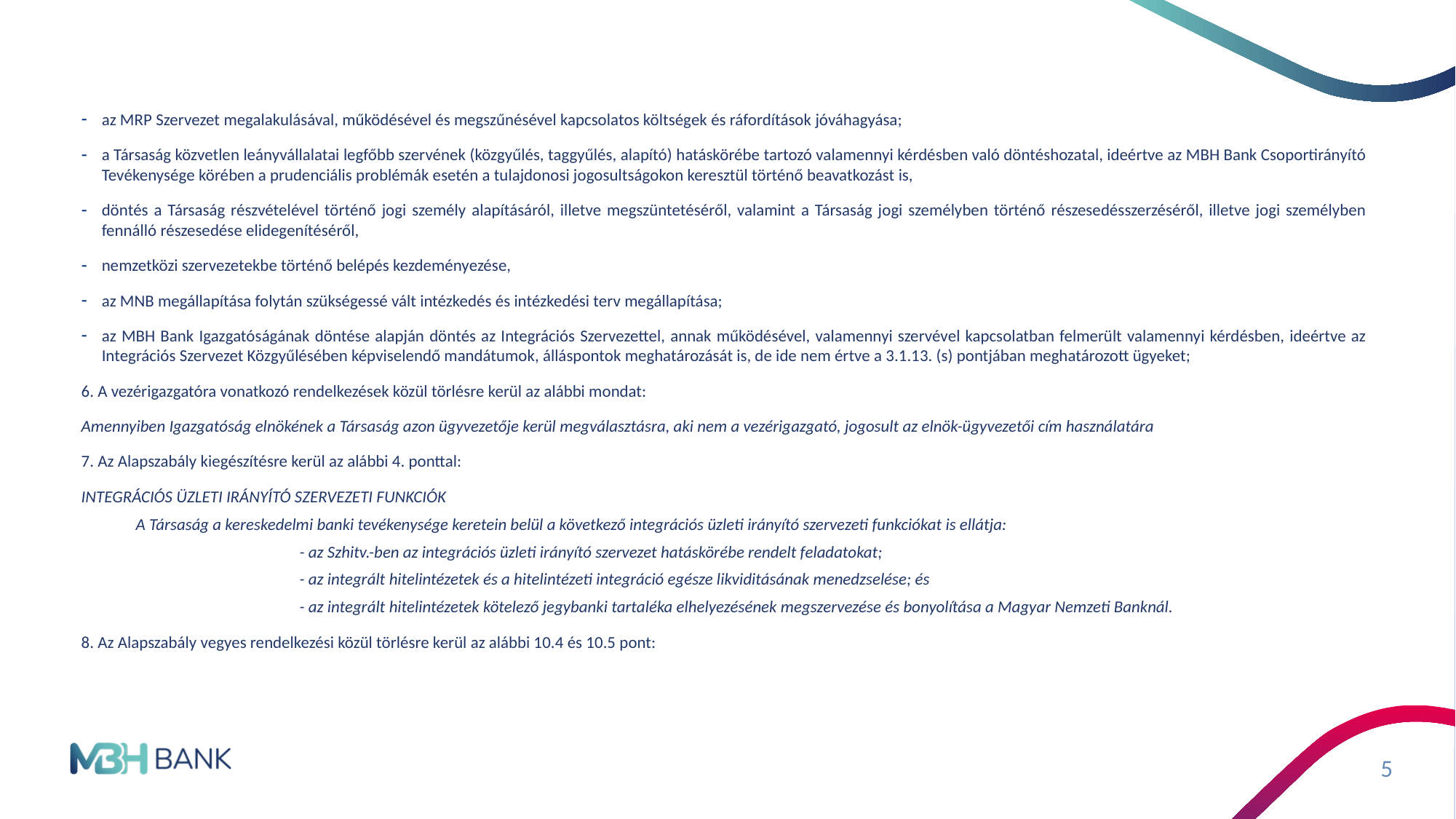

az MRP Szervezet megalakulásával, működésével és megszűnésével kapcsolatos költségek és ráfordítások jóváhagyása;
a Társaság közvetlen leányvállalatai legfőbb szervének (közgyűlés, taggyűlés, alapító) hatáskörébe tartozó valamennyi kérdésben való döntéshozatal, ideértve az MBH Bank Csoportirányító Tevékenysége körében a prudenciális problémák esetén a tulajdonosi jogosultságokon keresztül történő beavatkozást is,
döntés a Társaság részvételével történő jogi személy alapításáról, illetve megszüntetéséről, valamint a Társaság jogi személyben történő részesedésszerzéséről, illetve jogi személyben fennálló részesedése elidegenítéséről,
nemzetközi szervezetekbe történő belépés kezdeményezése,
az MNB megállapítása folytán szükségessé vált intézkedés és intézkedési terv megállapítása;
az MBH Bank Igazgatóságának döntése alapján döntés az Integrációs Szervezettel, annak működésével, valamennyi szervével kapcsolatban felmerült valamennyi kérdésben, ideértve az Integrációs Szervezet Közgyűlésében képviselendő mandátumok, álláspontok meghatározását is, de ide nem értve a 3.1.13. (s) pontjában meghatározott ügyeket;
6. A vezérigazgatóra vonatkozó rendelkezések közül törlésre kerül az alábbi mondat:
Amennyiben Igazgatóság elnökének a Társaság azon ügyvezetője kerül megválasztásra, aki nem a vezérigazgató, jogosult az elnök-ügyvezetői cím használatára
7. Az Alapszabály kiegészítésre kerül az alábbi 4. ponttal:
INTEGRÁCIÓS ÜZLETI IRÁNYÍTÓ SZERVEZETI FUNKCIÓK
A Társaság a kereskedelmi banki tevékenysége keretein belül a következő integrációs üzleti irányító szervezeti funkciókat is ellátja:
- az Szhitv.-ben az integrációs üzleti irányító szervezet hatáskörébe rendelt feladatokat;
- az integrált hitelintézetek és a hitelintézeti integráció egésze likviditásának menedzselése; és
- az integrált hitelintézetek kötelező jegybanki tartaléka elhelyezésének megszervezése és bonyolítása a Magyar Nemzeti Banknál.
8. Az Alapszabály vegyes rendelkezési közül törlésre kerül az alábbi 10.4 és 10.5 pont: